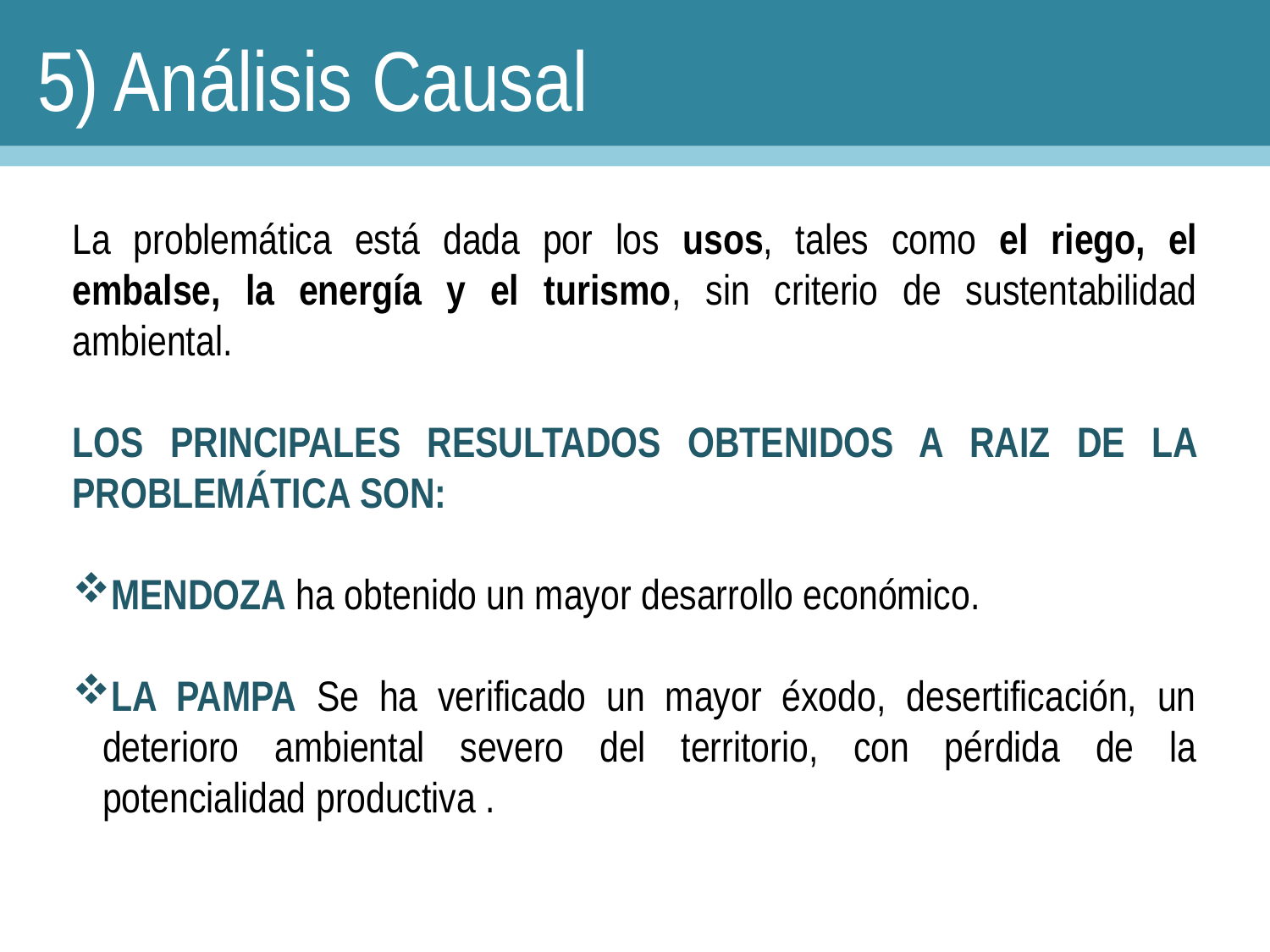

5) Análisis Causal

La problemática está dada por los usos, tales como el riego, el embalse, la energía y el turismo, sin criterio de sustentabilidad ambiental.

LOS PRINCIPALES RESULTADOS OBTENIDOS A RAIZ DE LA PROBLEMÁTICA SON:

MENDOZA ha obtenido un mayor desarrollo económico.

LA PAMPA Se ha verificado un mayor éxodo, desertificación, un deterioro ambiental severo del territorio, con pérdida de la potencialidad productiva .